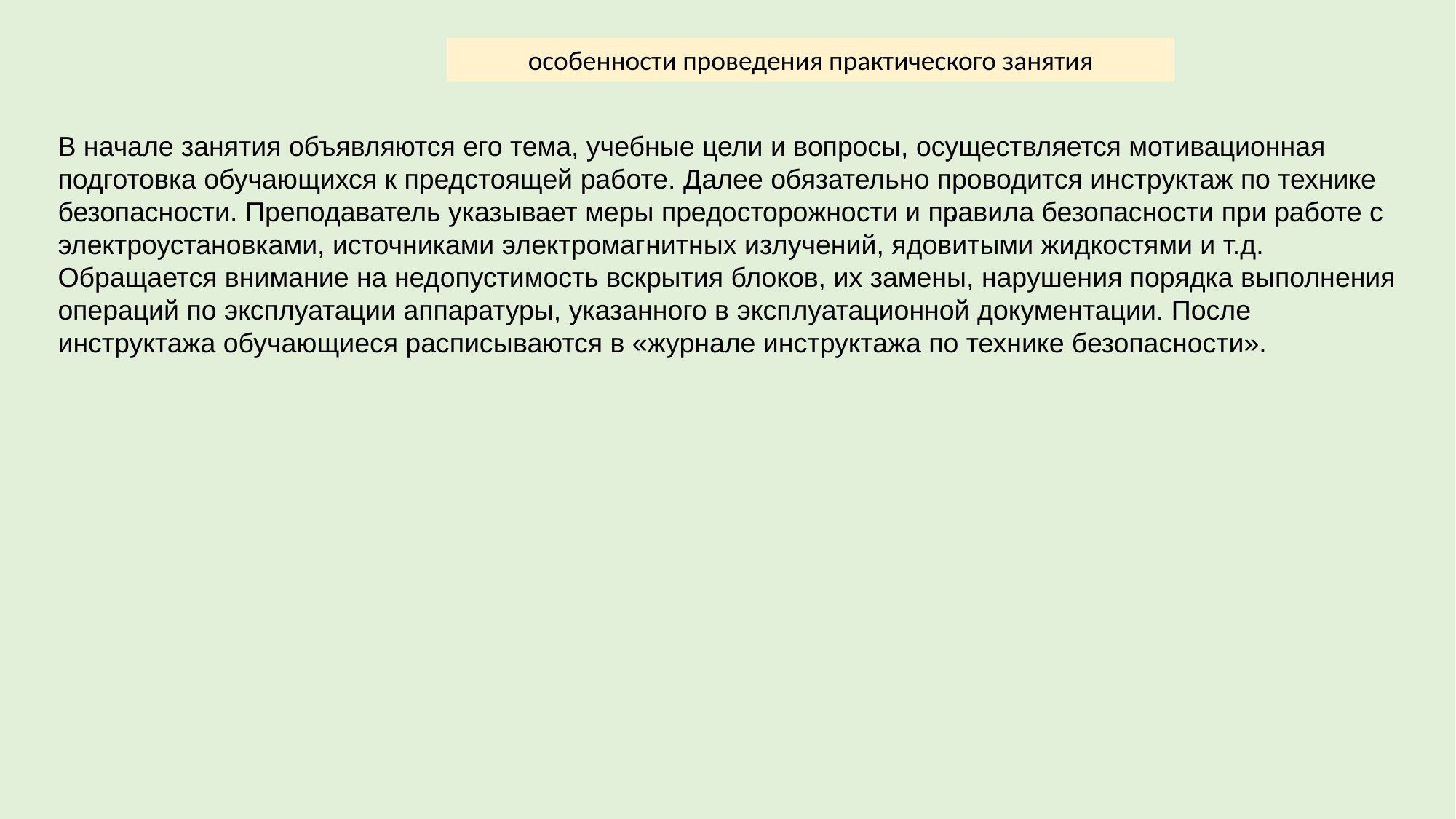

особенности проведения практического занятия
В начале занятия объявляются его тема, учебные цели и вопросы, осуществляется мотивационная подготовка обучающихся к предстоящей работе. Далее обязательно проводится инструктаж по технике безопас­ности. Преподаватель указывает меры предосторожности и правила безопасности при работе с электроустановками, источниками электромаг­нитных излучений, ядовитыми жидкостями и т.д. Обращается внимание на недопустимость вскрытия блоков, их замены, нарушения порядка выполнения операций по эксплуатации аппаратуры, указанного в эксп­луатационной документации. После инструктажа обучающиеся расписы­ваются в «журнале инструктажа по технике безопасности».
.